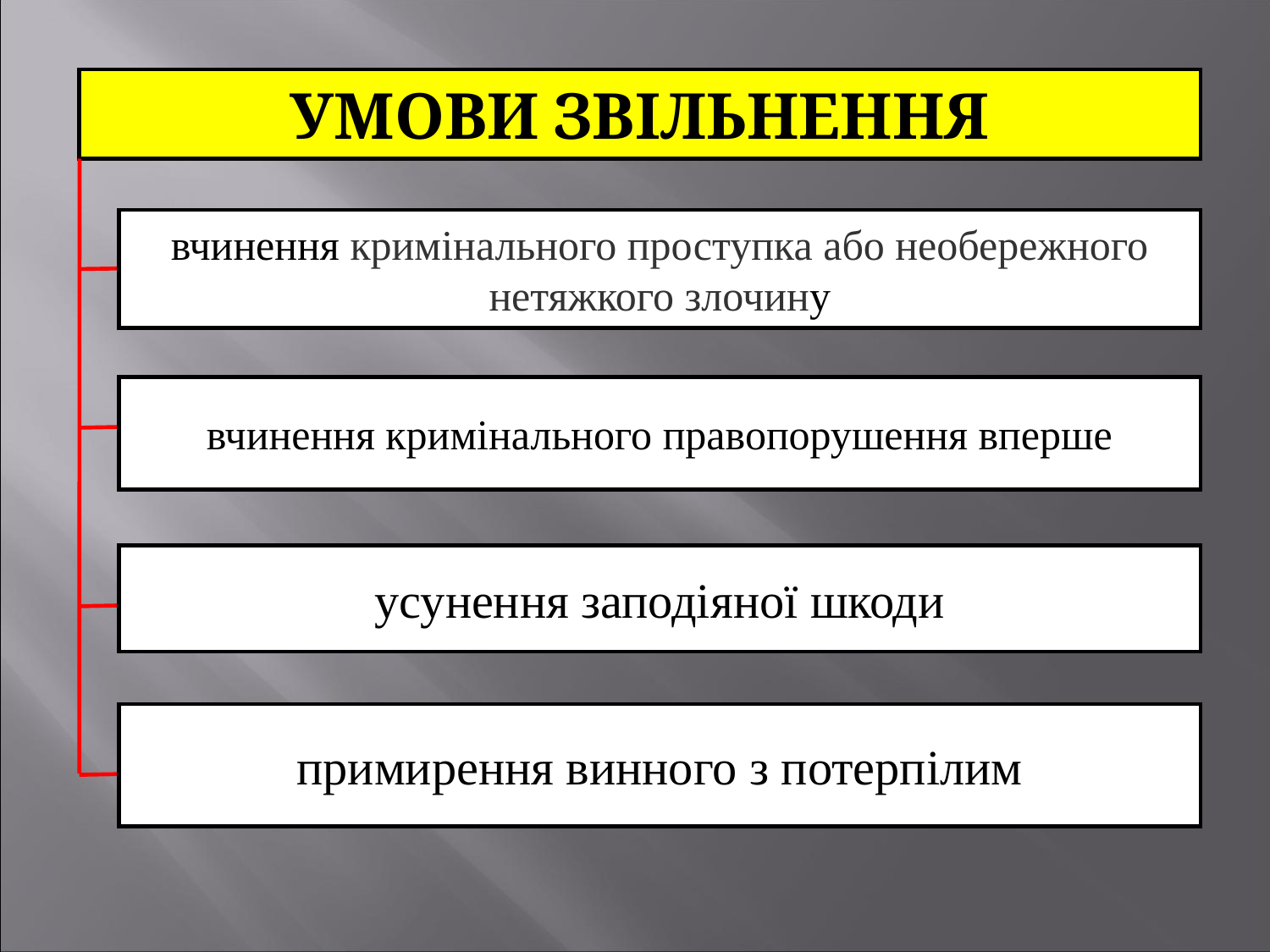

УМОВИ ЗВІЛЬНЕННЯ
вчинення кримінального проступка або необережного нетяжкого злочину
вчинення кримінального правопорушення вперше
усунення заподіяної шкоди
примирення винного з потерпілим